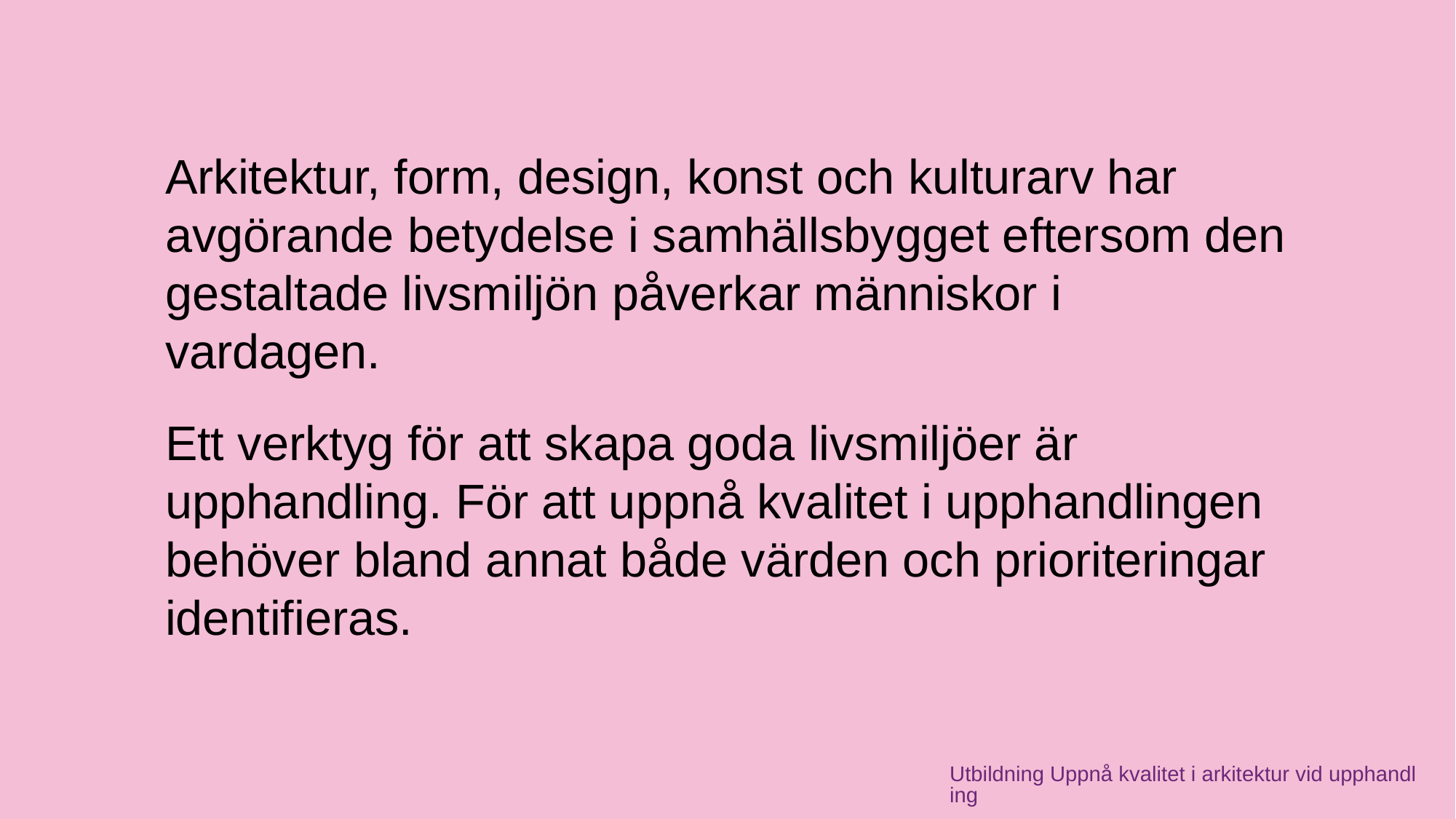

# Inledning
Arkitektur, form, design, konst och kulturarv har avgörande betydelse i samhällsbygget eftersom den gestaltade livsmiljön påverkar människor i vardagen.
Ett verktyg för att skapa goda livsmiljöer är upphandling. För att uppnå kvalitet i upphandlingen behöver bland annat både värden och prioriteringar identifieras.
Utbildning Uppnå kvalitet i arkitektur vid upphandling